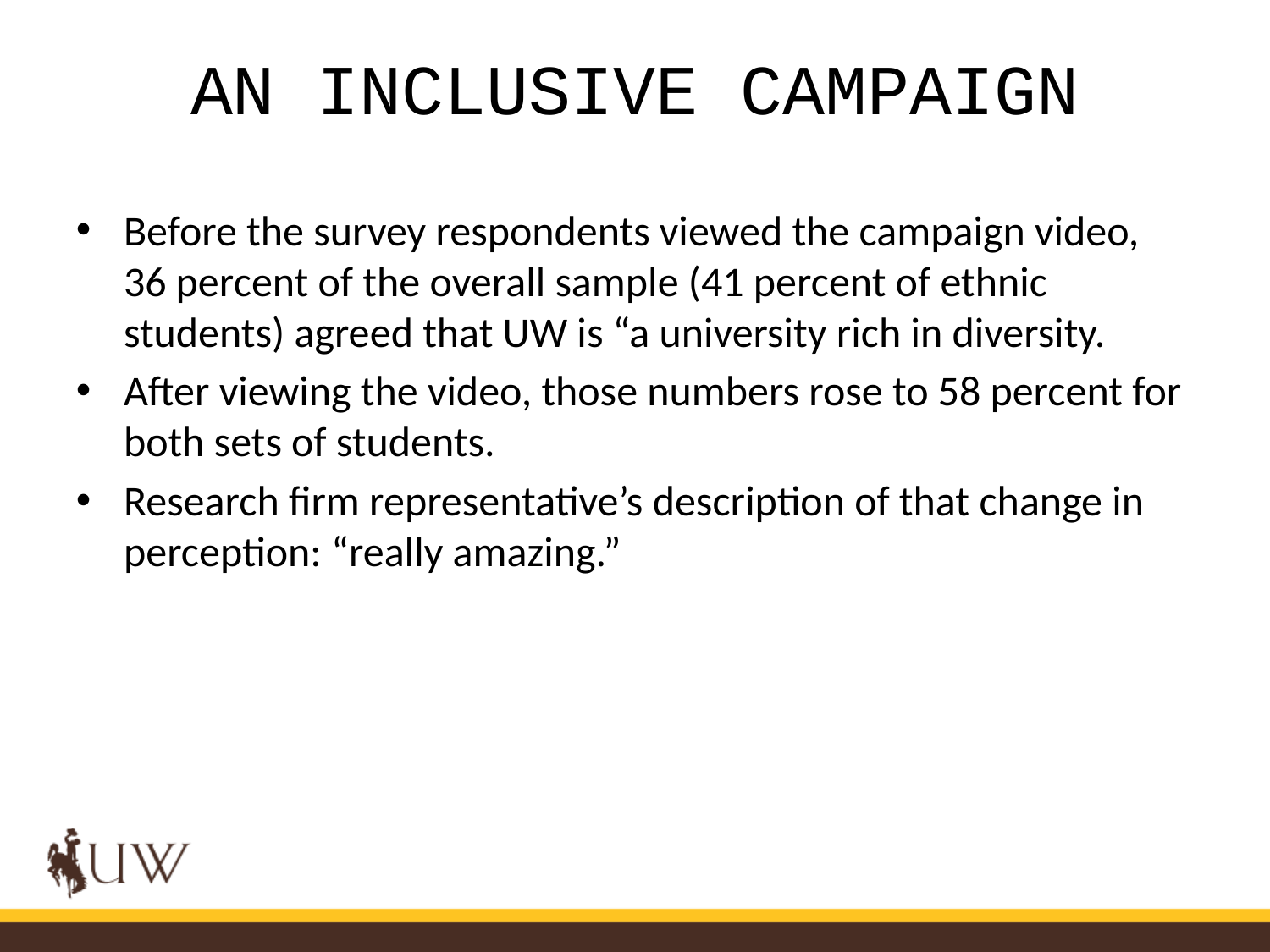

# AN INCLUSIVE CAMPAIGN
Before the survey respondents viewed the campaign video, 36 percent of the overall sample (41 percent of ethnic students) agreed that UW is “a university rich in diversity.
After viewing the video, those numbers rose to 58 percent for both sets of students.
Research firm representative’s description of that change in perception: “really amazing.”